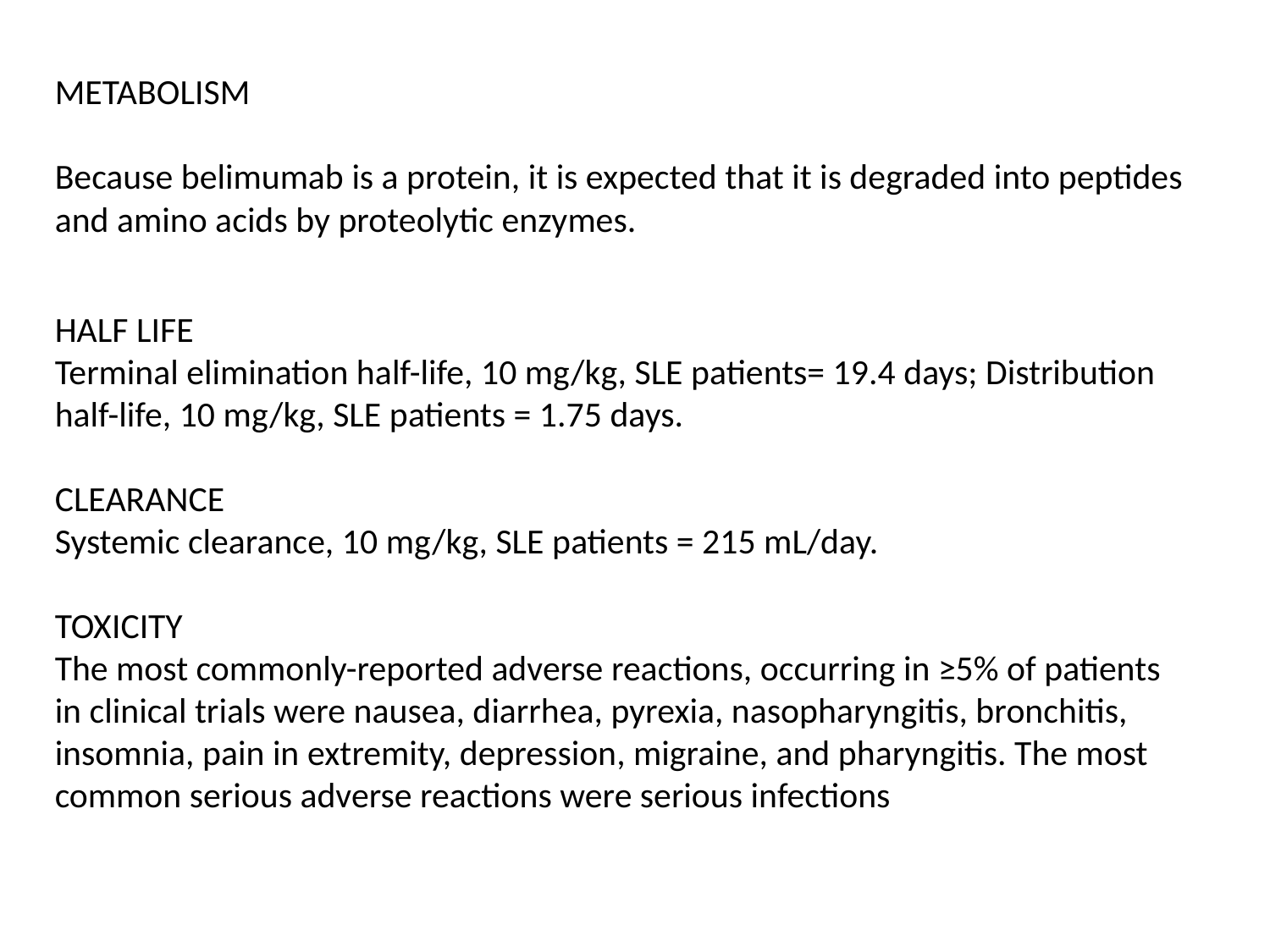

METABOLISM

Because belimumab is a protein, it is expected that it is degraded into peptides and amino acids by proteolytic enzymes.
HALF LIFE
Terminal elimination half-life, 10 mg/kg, SLE patients= 19.4 days; Distribution half-life, 10 mg/kg, SLE patients = 1.75 days.

CLEARANCE
Systemic clearance, 10 mg/kg, SLE patients = 215 mL/day.

TOXICITY
The most commonly-reported adverse reactions, occurring in ≥5% of patients in clinical trials were nausea, diarrhea, pyrexia, nasopharyngitis, bronchitis, insomnia, pain in extremity, depression, migraine, and pharyngitis. The most common serious adverse reactions were serious infections